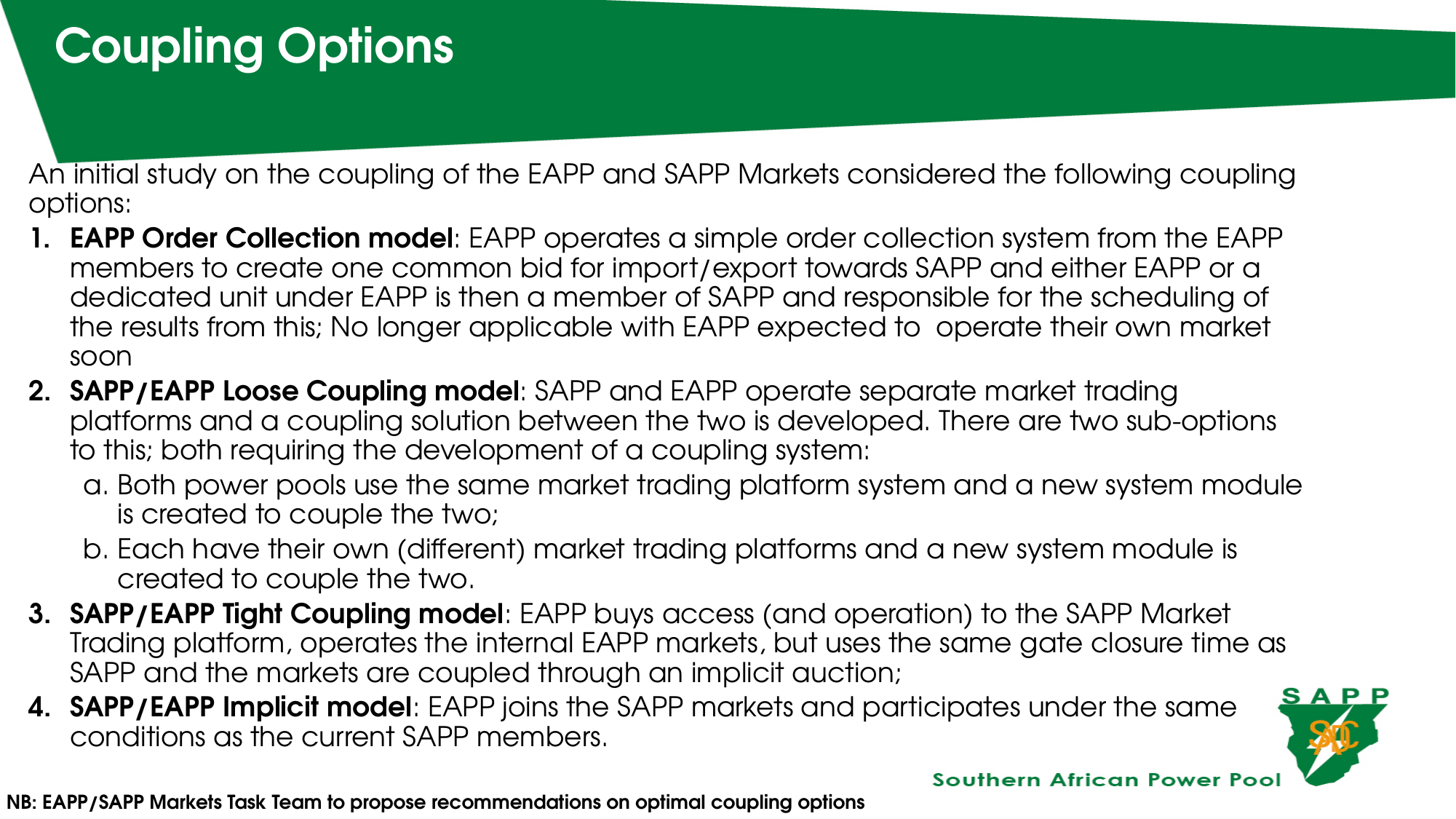

# Coupling Options
An initial study on the coupling of the EAPP and SAPP Markets considered the following coupling options:
EAPP Order Collection model: EAPP operates a simple order collection system from the EAPP members to create one common bid for import/export towards SAPP and either EAPP or a dedicated unit under EAPP is then a member of SAPP and responsible for the scheduling of the results from this; No longer applicable with EAPP expected to  operate their own market soon
SAPP/EAPP Loose Coupling model: SAPP and EAPP operate separate market trading platforms and a coupling solution between the two is developed. There are two sub-options to this; both requiring the development of a coupling system:
Both power pools use the same market trading platform system and a new system module is created to couple the two;
Each have their own (different) market trading platforms and a new system module is created to couple the two.
SAPP/EAPP Tight Coupling model: EAPP buys access (and operation) to the SAPP Market Trading platform, operates the internal EAPP markets, but uses the same gate closure time as SAPP and the markets are coupled through an implicit auction;
SAPP/EAPP Implicit model: EAPP joins the SAPP markets and participates under the same conditions as the current SAPP members.
NB: EAPP/SAPP Markets Task Team to propose recommendations on optimal coupling options